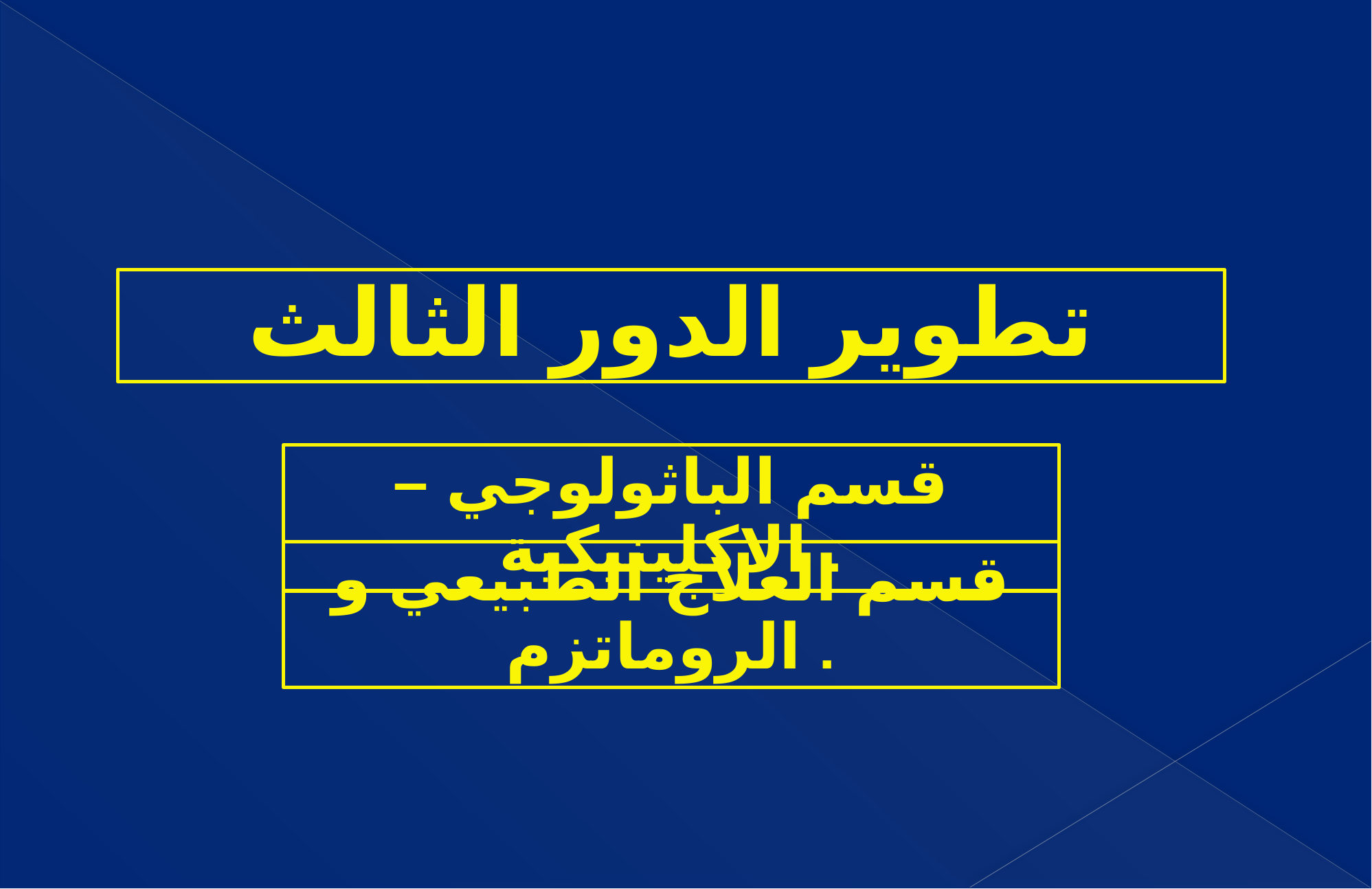

تطوير الدور الثالث
قسم الباثولوجي –الاكلينيكية .
قسم العلاج الطبيعي و الروماتزم .